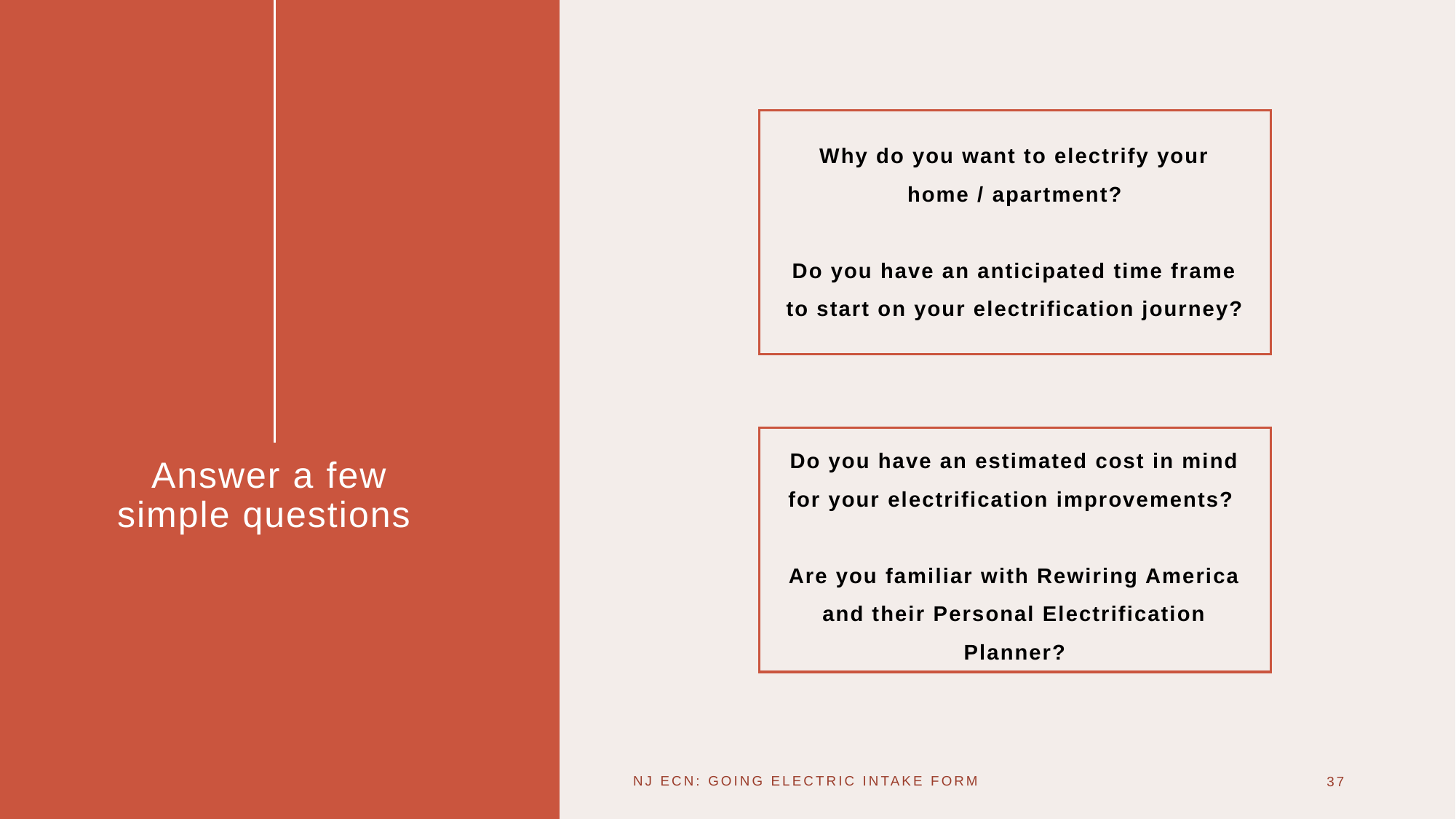

Why do you want to electrify your home / apartment?

Do you have an anticipated time frame to start on your electrification journey?

Do you have an estimated cost in mind for your electrification improvements?

Are you familiar with Rewiring America and their ​Personal Electrification Planner?
# Answer a few simple questions
NJ ECN: Going electric intake form
37